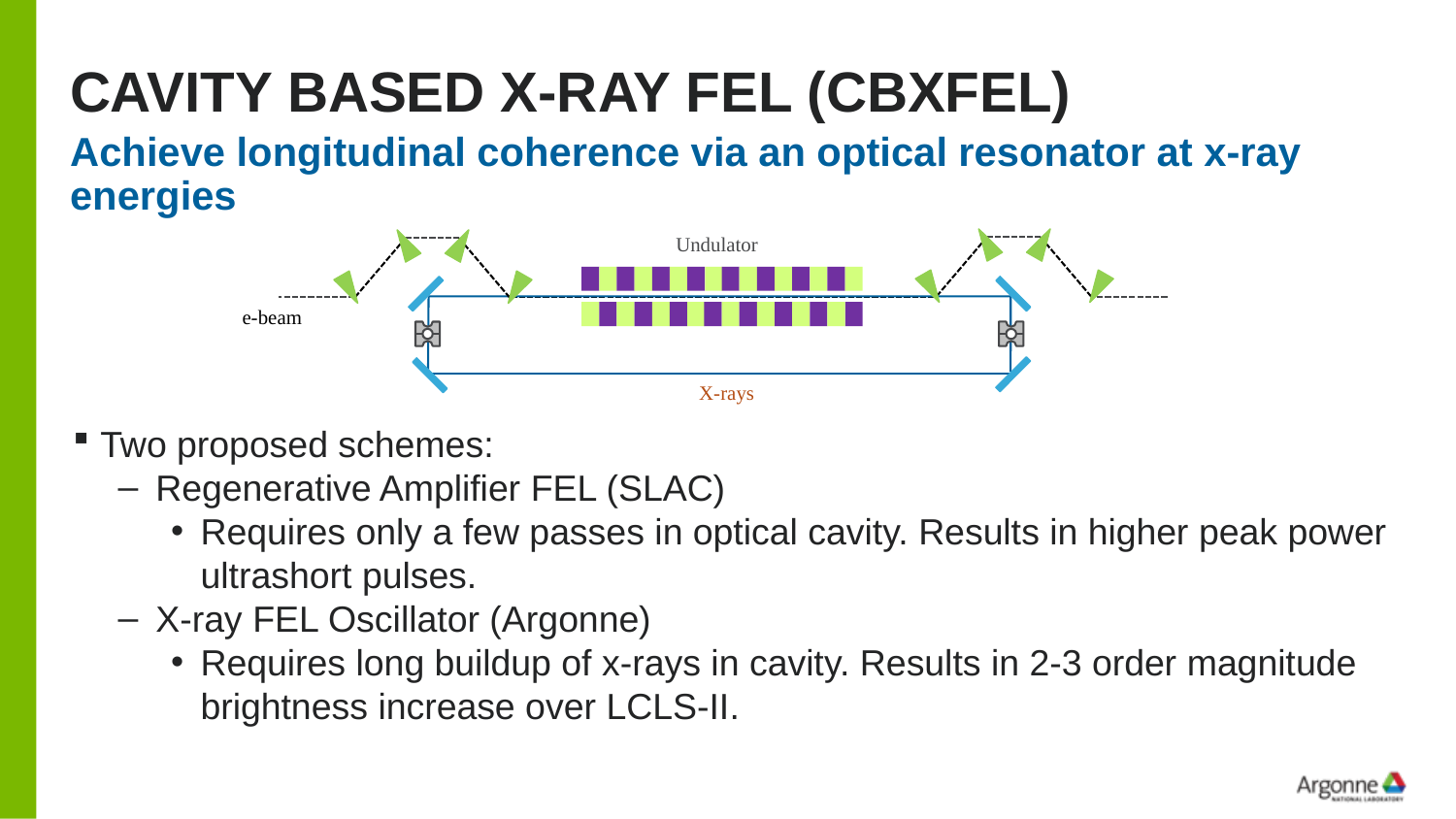

# Cavity based x-ray FEL (CBXFEL)
Achieve longitudinal coherence via an optical resonator at x-ray energies
Undulator

e-beam

X-rays
Two proposed schemes:
Regenerative Amplifier FEL (SLAC)
Requires only a few passes in optical cavity. Results in higher peak power ultrashort pulses.
X-ray FEL Oscillator (Argonne)
Requires long buildup of x-rays in cavity. Results in 2-3 order magnitude brightness increase over LCLS-II.